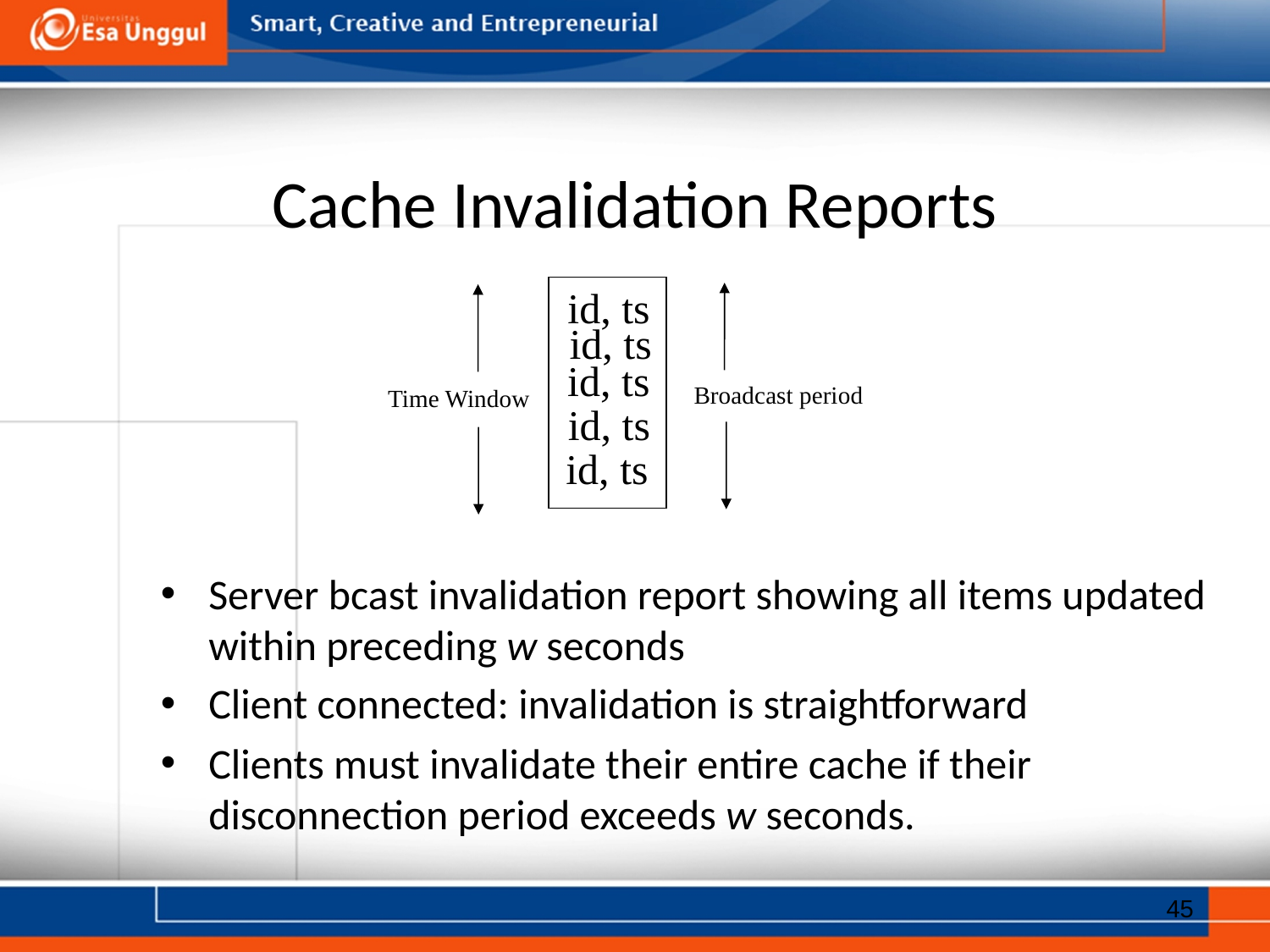

# Cache Invalidation Reports
id, ts

id, ts
id, ts
id, ts
id, ts

Broadcast period
Time Window

Server bcast invalidation report showing all items updated within preceding w seconds
Client connected: invalidation is straightforward
Clients must invalidate their entire cache if their disconnection period exceeds w seconds.
45